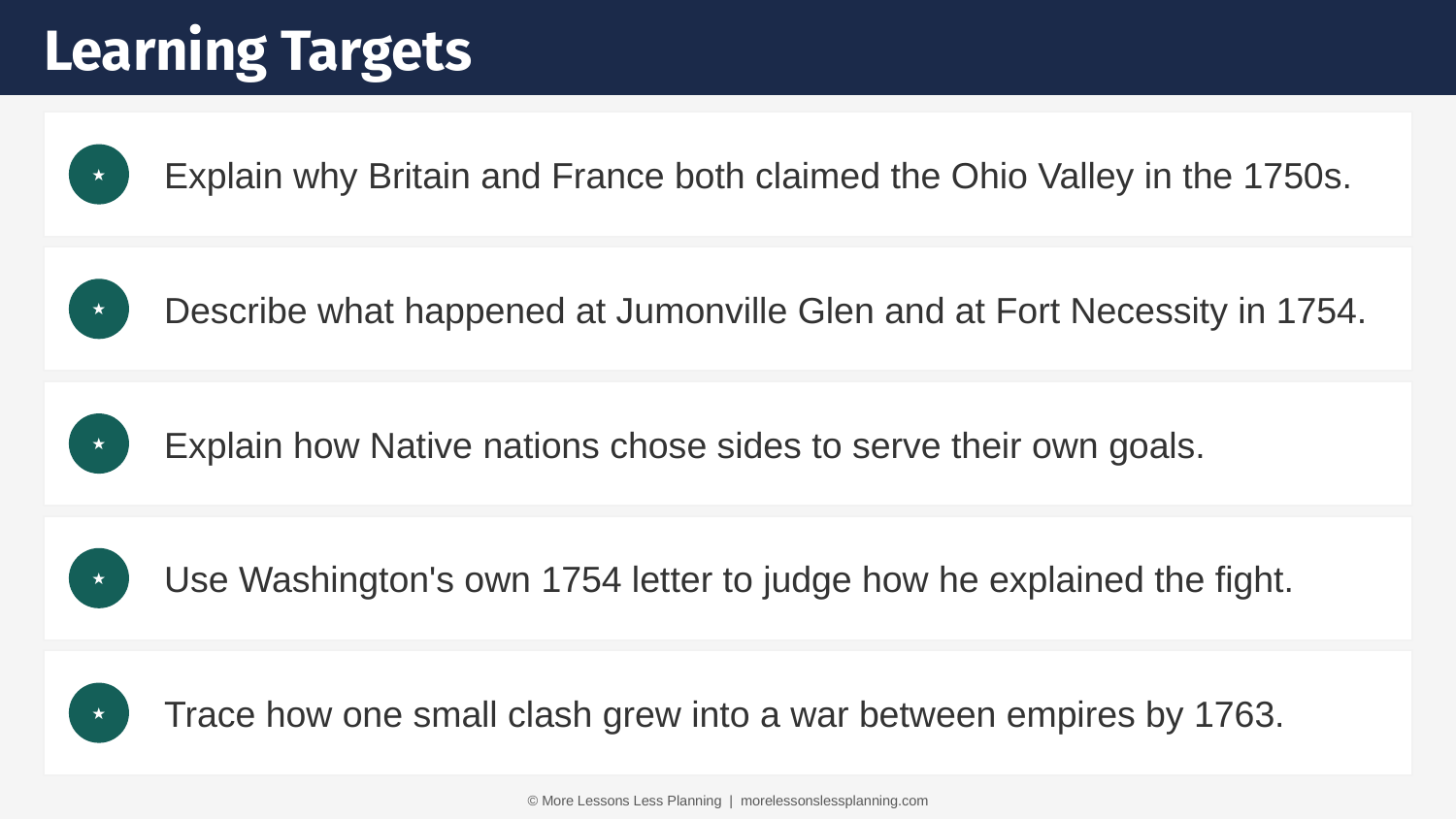

Learning Targets

Explain why Britain and France both claimed the Ohio Valley in the 1750s.

★

Describe what happened at Jumonville Glen and at Fort Necessity in 1754.

★

Explain how Native nations chose sides to serve their own goals.

★

Use Washington's own 1754 letter to judge how he explained the fight.

★

Trace how one small clash grew into a war between empires by 1763.

★
© More Lessons Less Planning  |  morelessonslessplanning.com